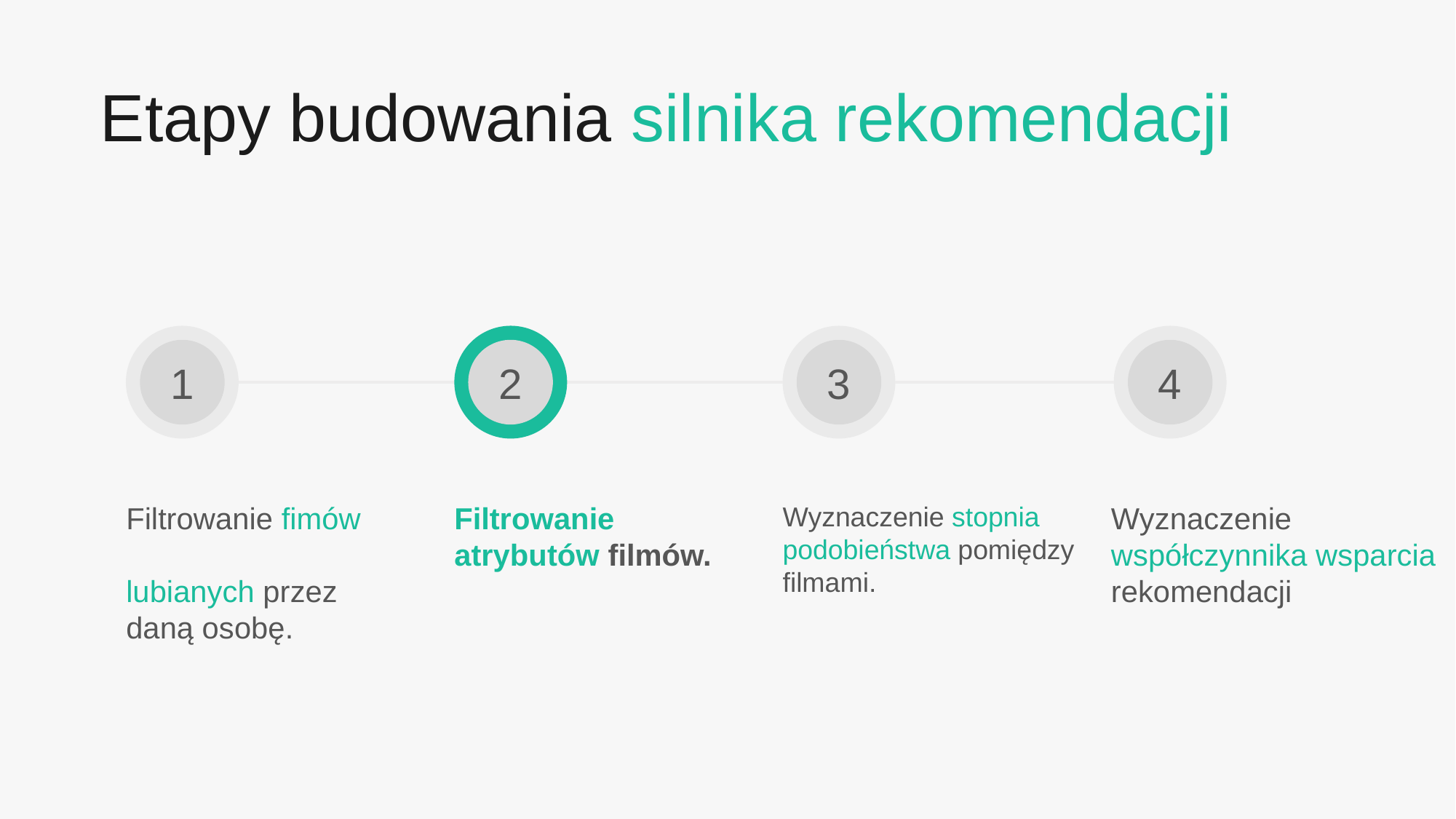

Etapy budowania silnika rekomendacji
1

2

1
2
3

4

Filtrowanie atrybutów filmów.
Wyznaczenie stopnia podobieństwa pomiędzy filmami.
Wyznaczenie współczynnika wsparcia rekomendacji
Filtrowanie fimów
lubianych przez daną osobę.